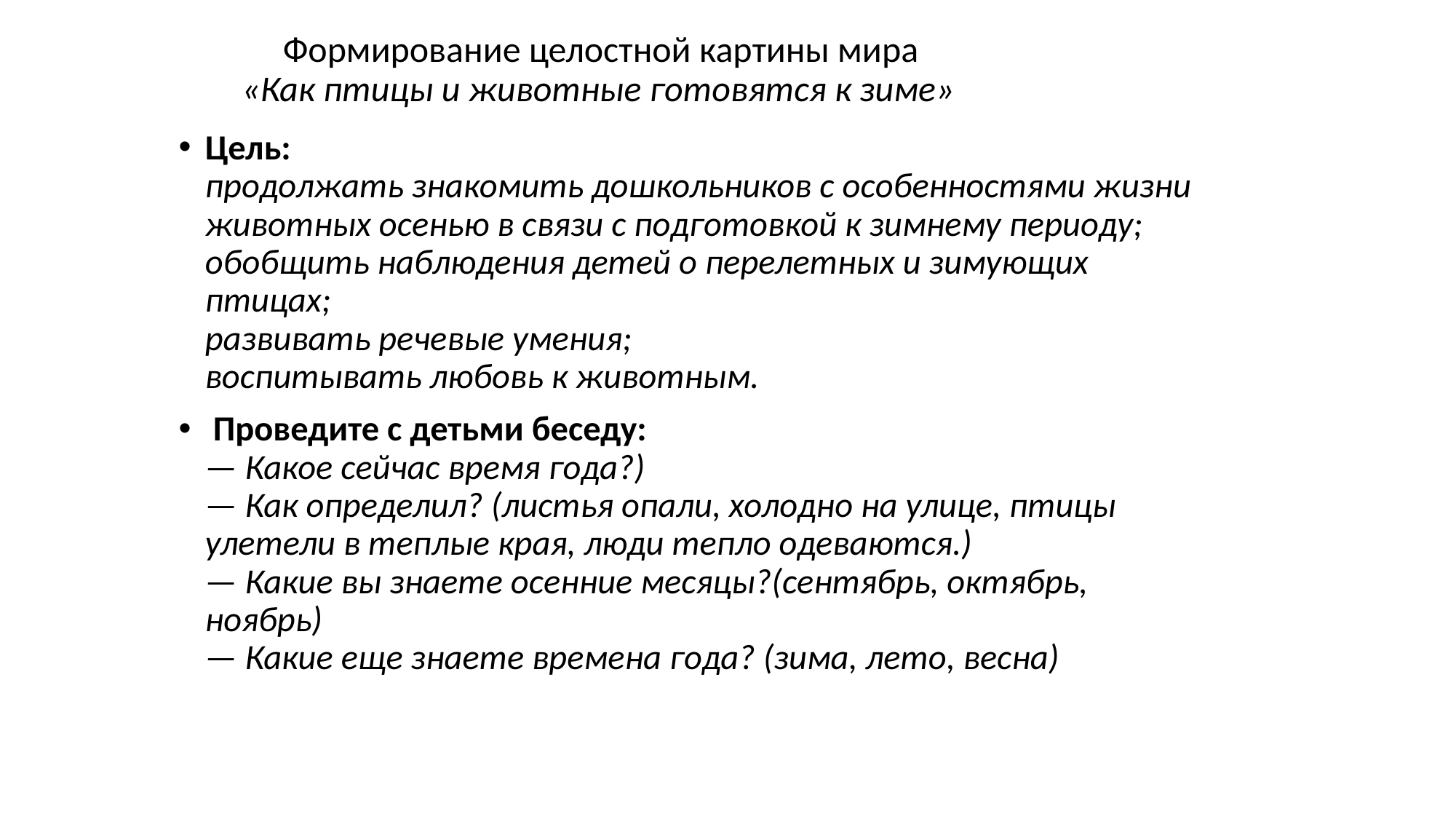

# Формирование целостной картины мира «Как птицы и животные готовятся к зиме»
Цель:
продолжать знакомить дошкольников с особенностями жизни животных осенью в связи с подготовкой к зимнему периоду;
обобщить наблюдения детей о перелетных и зимующих птицах;
развивать речевые умения;
воспитывать любовь к животным.
 Проведите с детьми беседу:
— Какое сейчас время года?)
— Как определил? (листья опали, холодно на улице, птицы улетели в теплые края, люди тепло одеваются.)
— Какие вы знаете осенние месяцы?(сентябрь, октябрь, ноябрь)
— Какие еще знаете времена года? (зима, лето, весна)